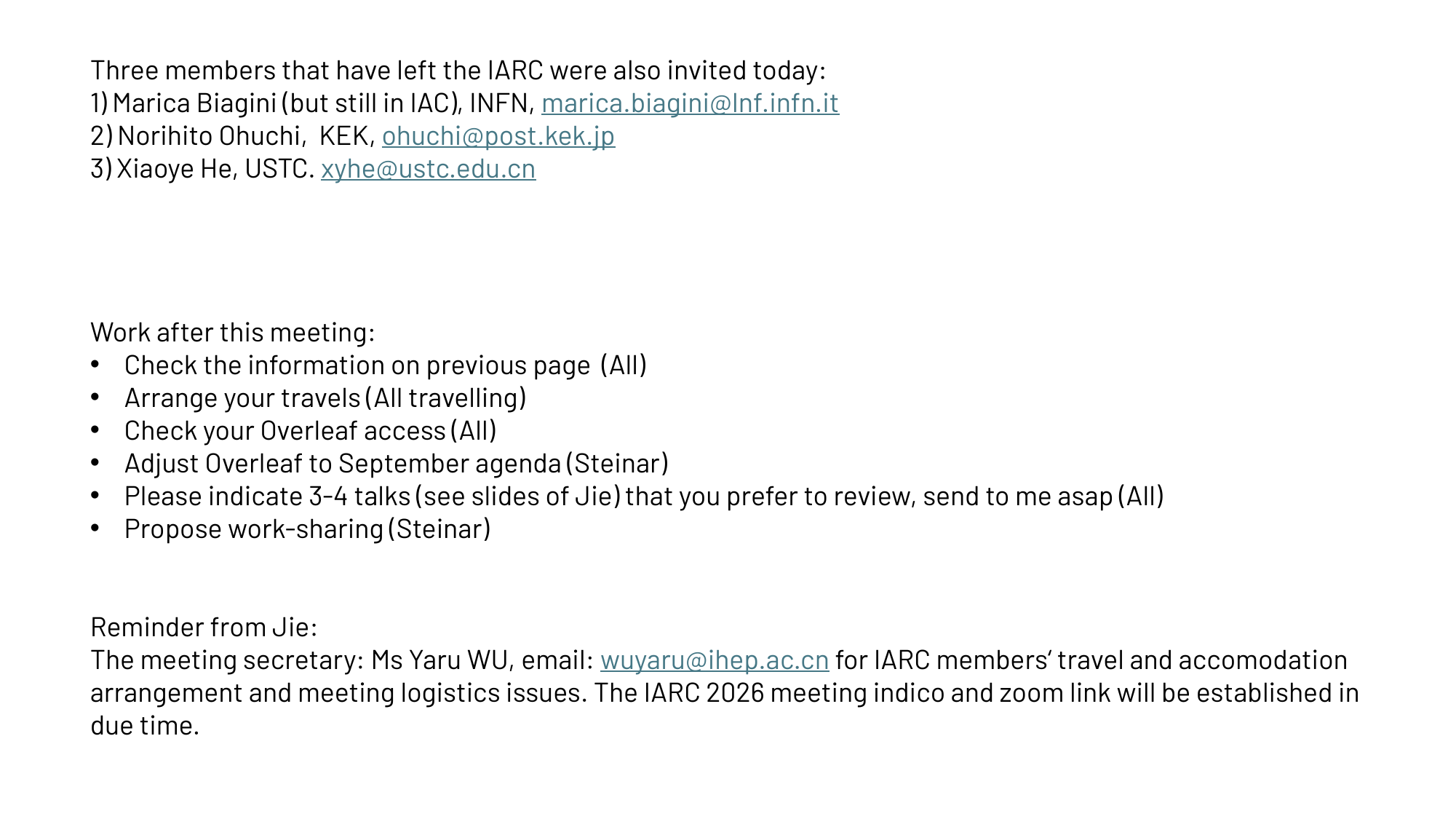

Three members that have left the IARC were also invited today:
1) Marica Biagini (but still in IAC), INFN, marica.biagini@lnf.infn.it
2) Norihito Ohuchi,  KEK, ohuchi@post.kek.jp
3) Xiaoye He, USTC. xyhe@ustc.edu.cn

Work after this meeting:
Check the information on previous page  (All)
Arrange your travels (All travelling)
Check your Overleaf access (All)
Adjust Overleaf to September agenda (Steinar)
Please indicate 3-4 talks (see slides of Jie) that you prefer to review, send to me asap (All)
Propose work-sharing (Steinar)

Reminder from Jie:
The meeting secretary: Ms Yaru WU, email: wuyaru@ihep.ac.cn for IARC members‘ travel and accomodation arrangement and meeting logistics issues. The IARC 2026 meeting indico and zoom link will be established in due time.